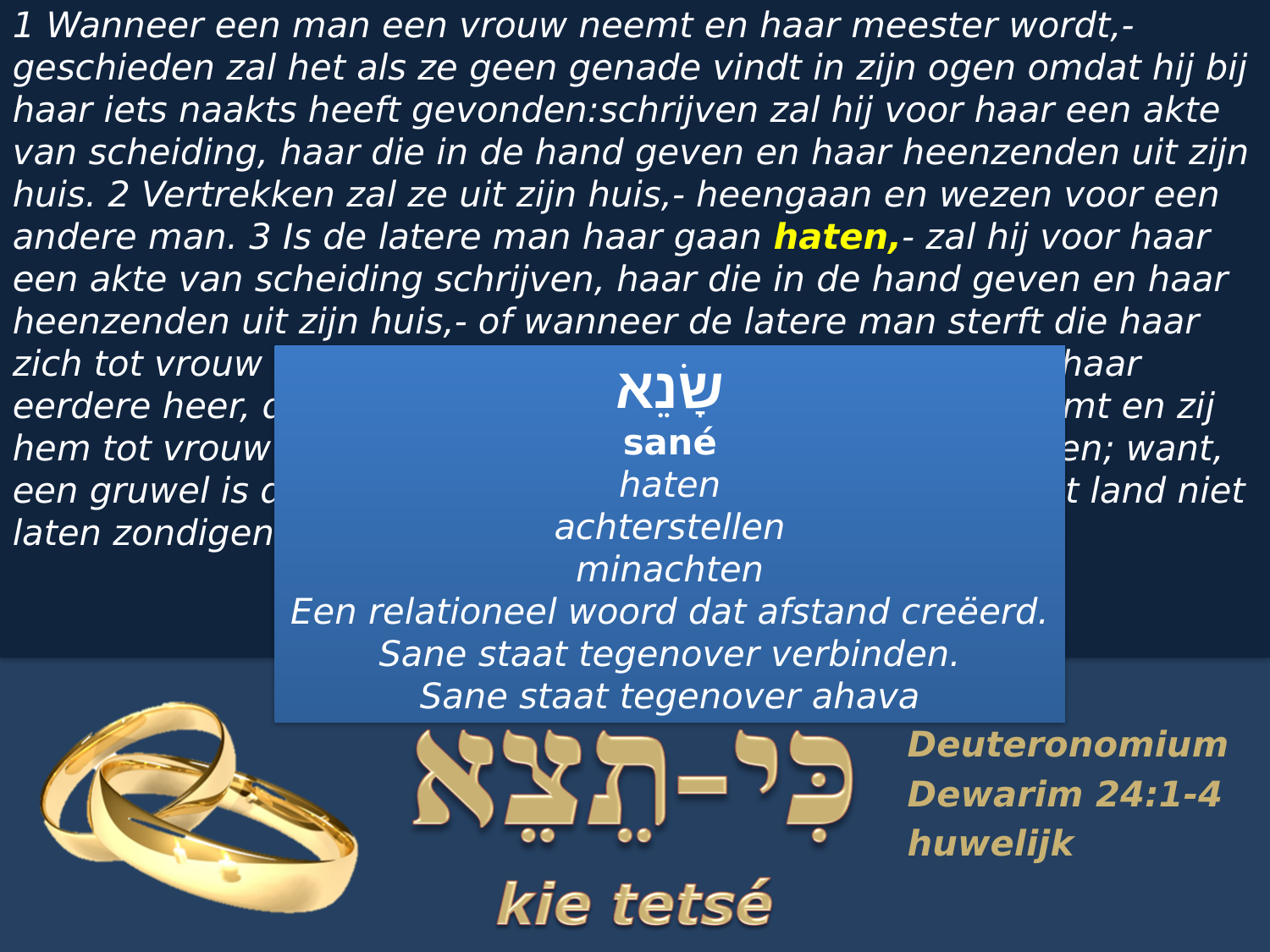

1 Wanneer een man een vrouw neemt en haar meester wordt,- geschieden zal het als ze geen genade vindt in zijn ogen omdat hij bij haar iets naakts heeft gevonden:schrijven zal hij voor haar een akte van scheiding, haar die in de hand geven en haar heenzenden uit zijn huis. 2 Vertrekken zal ze uit zijn huis,- heengaan en wezen voor een andere man. 3 Is de latere man haar gaan haten,- zal hij voor haar een akte van scheiding schrijven, haar die in de hand geven en haar heenzenden uit zijn huis,- of wanneer de latere man sterft die haar zich tot vrouw genomen heeft, 4 dan is het onmogelijk dat haar eerdere heer, die haar heeft heengezonden, haar weer neemt en zij hem tot vrouw wordt nádat zij zich heeft laten verontreinigen; want, een gruwel is dat voor het aanschijn van de Ene; je mag het land niet laten zondigen dat de Ene, je G'd, je als erfdeel geeft.

שָׂנֵא
sané
haten
achterstellen
minachten
Een relationeel woord dat afstand creëerd.
Sane staat tegenover verbinden.
Sane staat tegenover ahava
Deuteronomium
Dewarim 24:1-4
huwelijk